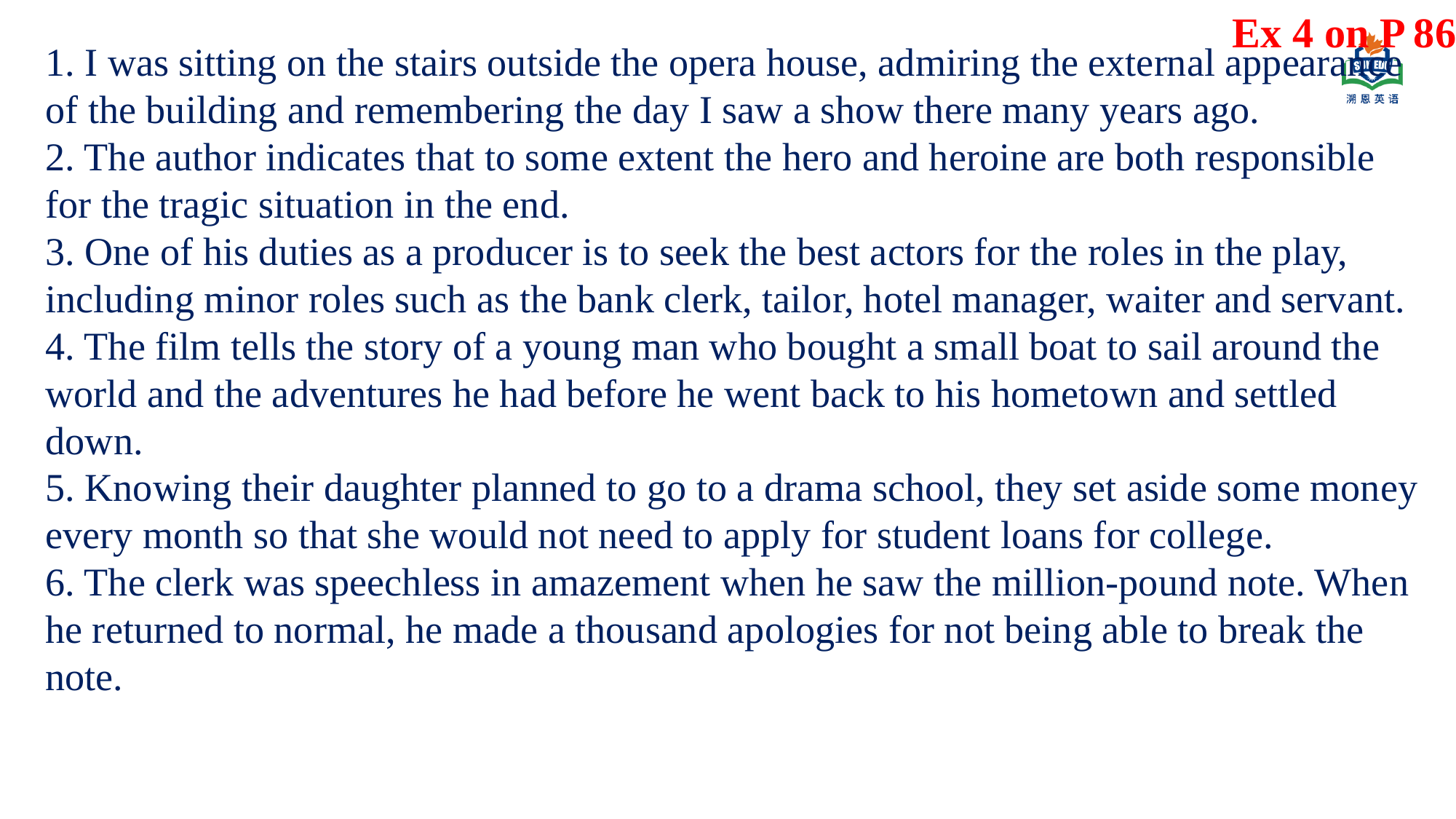

Ex 4 on P 86
1. I was sitting on the stairs outside the opera house, admiring the external appearance of the building and remembering the day I saw a show there many years ago.
2. The author indicates that to some extent the hero and heroine are both responsible for the tragic situation in the end.
3. One of his duties as a producer is to seek the best actors for the roles in the play, including minor roles such as the bank clerk, tailor, hotel manager, waiter and servant.
4. The film tells the story of a young man who bought a small boat to sail around the world and the adventures he had before he went back to his hometown and settled down.
5. Knowing their daughter planned to go to a drama school, they set aside some money every month so that she would not need to apply for student loans for college.
6. The clerk was speechless in amazement when he saw the million-pound note. When he returned to normal, he made a thousand apologies for not being able to break the note.